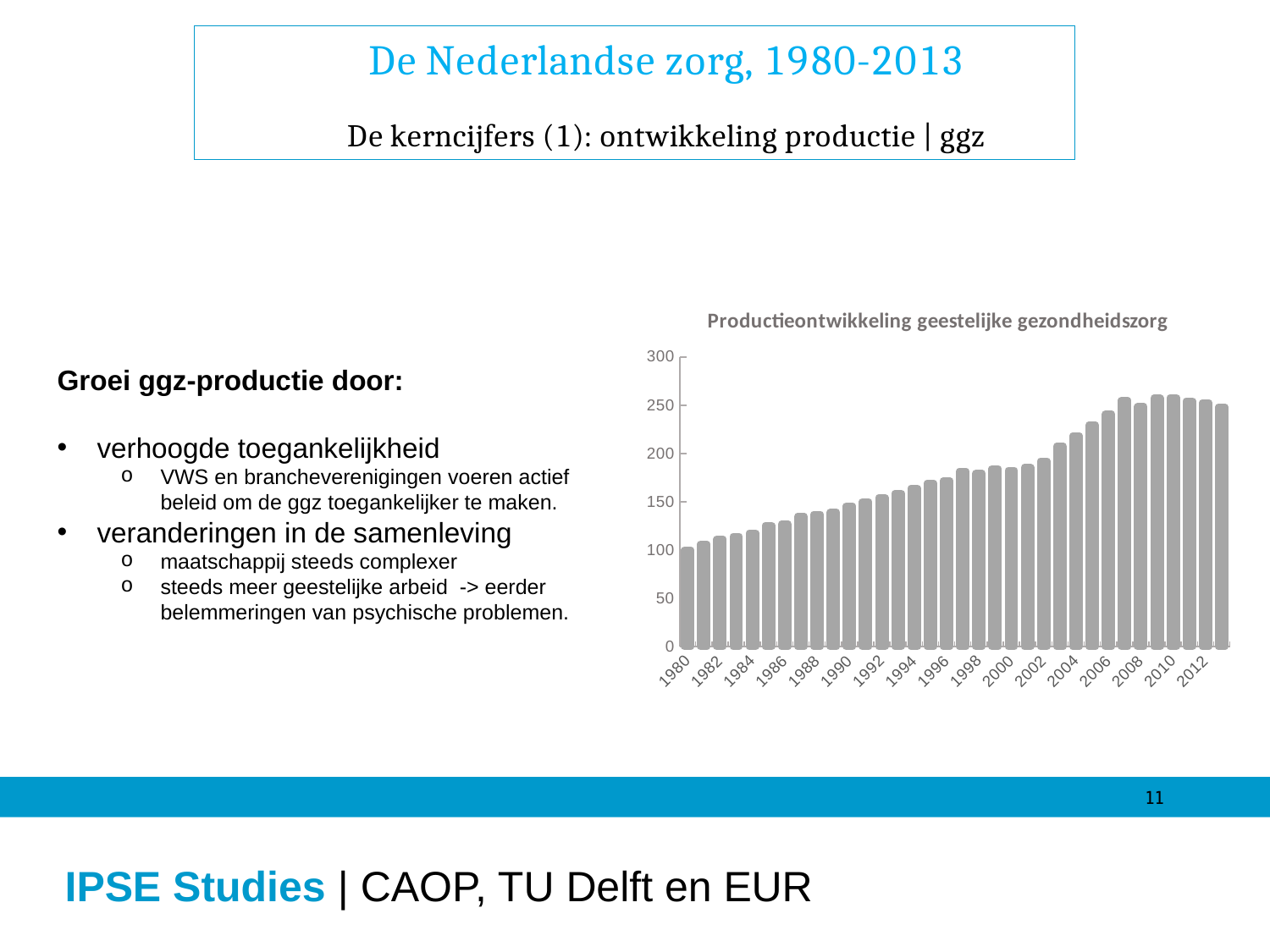

De Nederlandse zorg, 1980-2013
De kerncijfers (1): ontwikkeling productie | ggz

### Chart: Productieontwikkeling geestelijke gezondheidszorg

| Category | Geestelijke gezondheidszorg |
|---|---|
| 1980 | 100.0 |
| 1981 | 106.04447937011719 |
| 1982 | 111.17041778564453 |
| 1983 | 114.2138442993164 |
| 1984 | 117.66122436523438 |
| 1985 | 125.33911895751953 |
| 1986 | 126.79029083251953 |
| 1987 | 134.60824584960938 |
| 1988 | 137.0633087158203 |
| 1989 | 138.87168884277344 |
| 1990 | 145.4927520751953 |
| 1991 | 149.9789276123047 |
| 1992 | 154.19468688964844 |
| 1993 | 158.5746612548828 |
| 1994 | 164.09864807128906 |
| 1995 | 169.06224060058594 |
| 1996 | 171.58973693847656 |
| 1997 | 181.6023712158203 |
| 1998 | 179.2010040283203 |
| 1999 | 184.26480102539062 |
| 2000 | 182.54331970214844 |
| 2001 | 185.43585205078125 |
| 2002 | 192.2487030029297 |
| 2003 | 207.37896728515625 |
| 2004 | 218.29513549804688 |
| 2005 | 229.23992919921875 |
| 2006 | 240.55865478515625 |
| 2007 | 254.79403686523438 |
| 2008 | 248.4146270751953 |
| 2009 | 257.0906066894531 |
| 2010 | 257.7528076171875 |
| 2011 | 254.33433532714844 |
| 2012 | 252.32183837890625 |
| 2013 | 247.8059539794922 |
Groei ggz-productie door:

verhoogde toegankelijkheid
VWS en brancheverenigingen voeren actief beleid om de ggz toegankelijker te maken.
veranderingen in de samenleving
maatschappij steeds complexer
steeds meer geestelijke arbeid  -> eerder belemmeringen van psychische problemen.
11